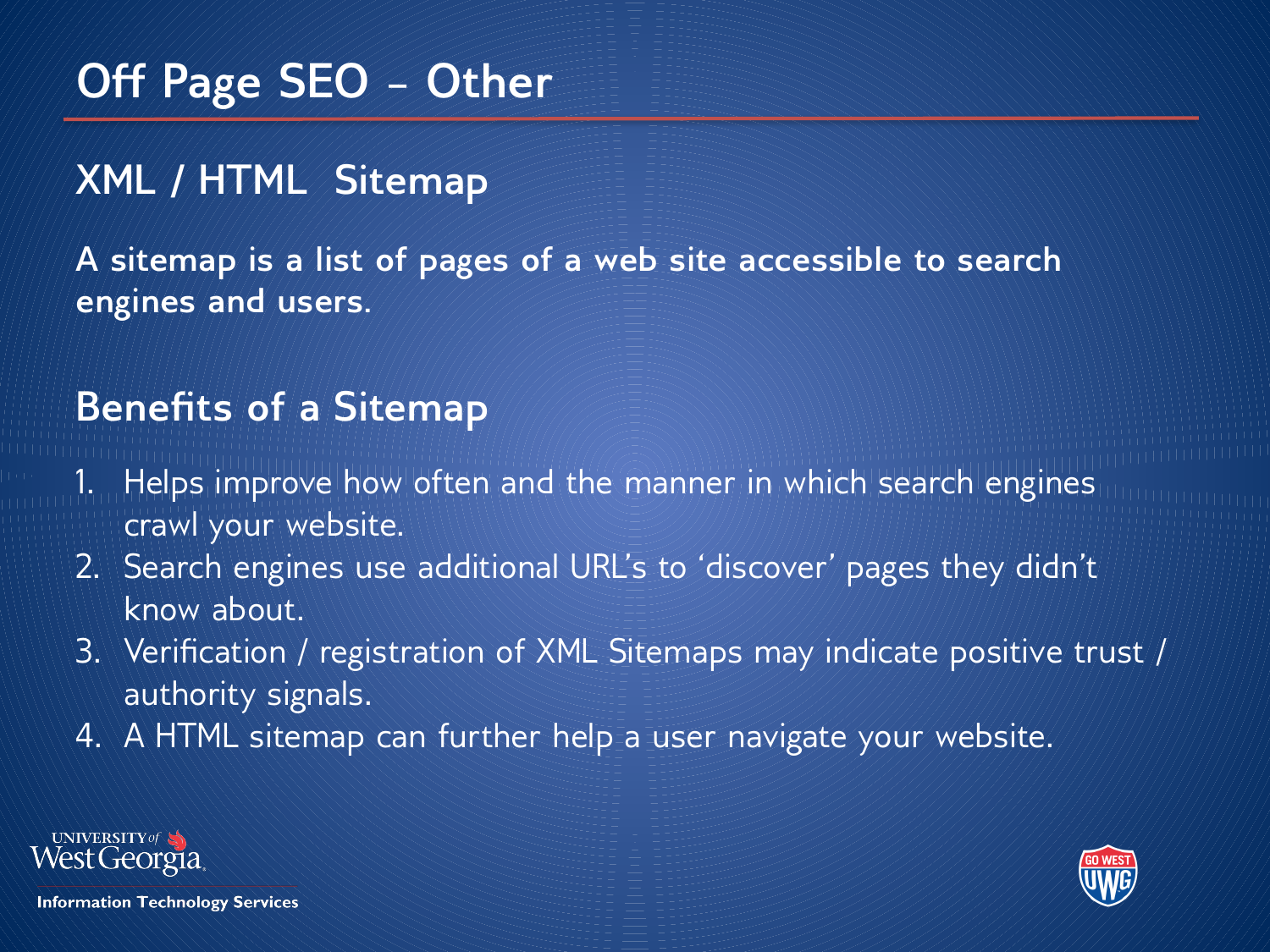

# Off Page SEO – Other
XML / HTML  Sitemap
A sitemap is a list of pages of a web site accessible to search engines and users.

Benefits of a Sitemap
Helps improve how often and the manner in which search engines crawl your website.
Search engines use additional URL’s to ‘discover’ pages they didn’t know about.
Verification / registration of XML Sitemaps may indicate positive trust / authority signals.
A HTML sitemap can further help a user navigate your website.